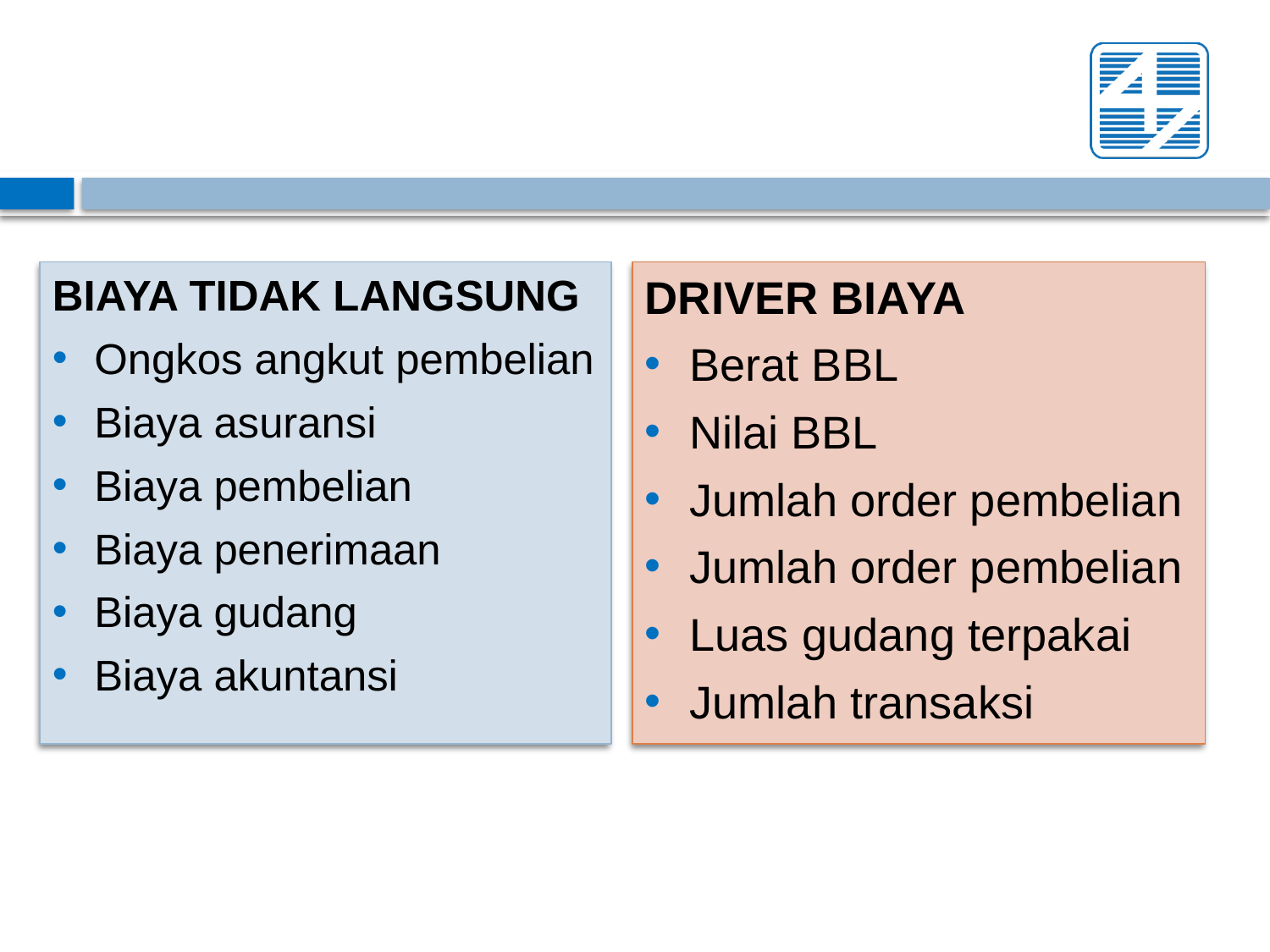

BIAYA TIDAK LANGSUNG
Ongkos angkut pembelian
Biaya asuransi
Biaya pembelian
Biaya penerimaan
Biaya gudang
Biaya akuntansi
DRIVER BIAYA
Berat BBL
Nilai BBL
Jumlah order pembelian
Jumlah order pembelian
Luas gudang terpakai
Jumlah transaksi